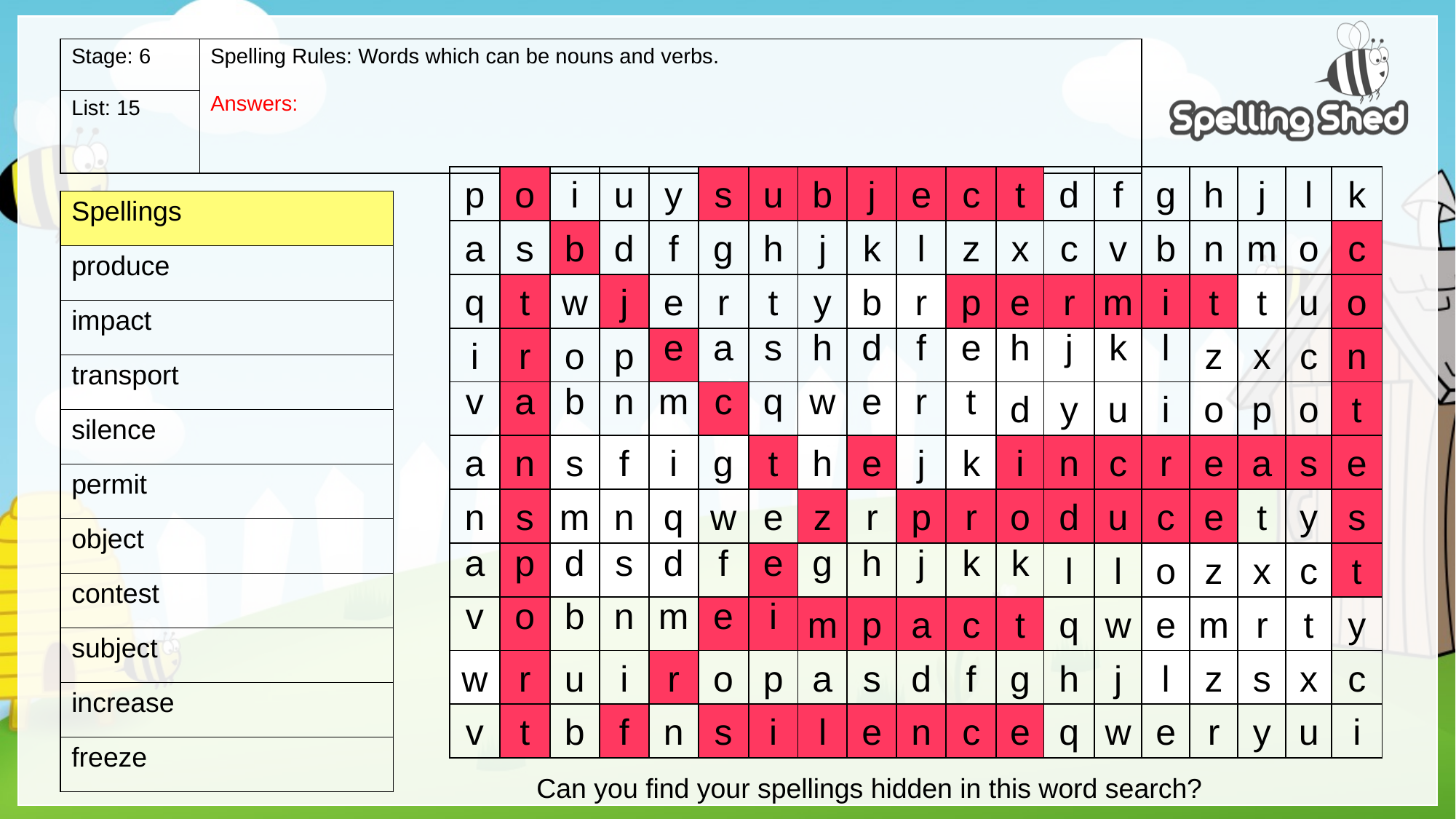

| Stage: 6 | Spelling Rules: Words which can be nouns and verbs. Answers: |
| --- | --- |
| List: 15 |  |
| p | o | i | u | y | s | u | b | j | e | c | t | d | f | g | h | j | l | k |
| --- | --- | --- | --- | --- | --- | --- | --- | --- | --- | --- | --- | --- | --- | --- | --- | --- | --- | --- |
| a | s | b | d | f | g | h | j | k | l | z | x | c | v | b | n | m | o | c |
| q | t | w | j | e | r | t | y | b | r | p | e | r | m | i | t | t | u | o |
| i | r | o | p | e | a | s | h | d | f | e | h | j | k | l | z | x | c | n |
| v | a | b | n | m | c | q | w | e | r | t | d | y | u | i | o | p | o | t |
| a | n | s | f | i | g | t | h | e | j | k | i | n | c | r | e | a | s | e |
| n | s | m | n | q | w | e | z | r | p | r | o | d | u | c | e | t | y | s |
| a | p | d | s | d | f | e | g | h | j | k | k | l | l | o | z | x | c | t |
| v | o | b | n | m | e | i | m | p | a | c | t | q | w | e | m | r | t | y |
| w | r | u | i | r | o | p | a | s | d | f | g | h | j | l | z | s | x | c |
| v | t | b | f | n | s | i | l | e | n | c | e | q | w | e | r | y | u | i |
| Spellings |
| --- |
| produce |
| impact |
| transport |
| silence |
| permit |
| object |
| contest |
| subject |
| increase |
| freeze |
Can you find your spellings hidden in this word search?